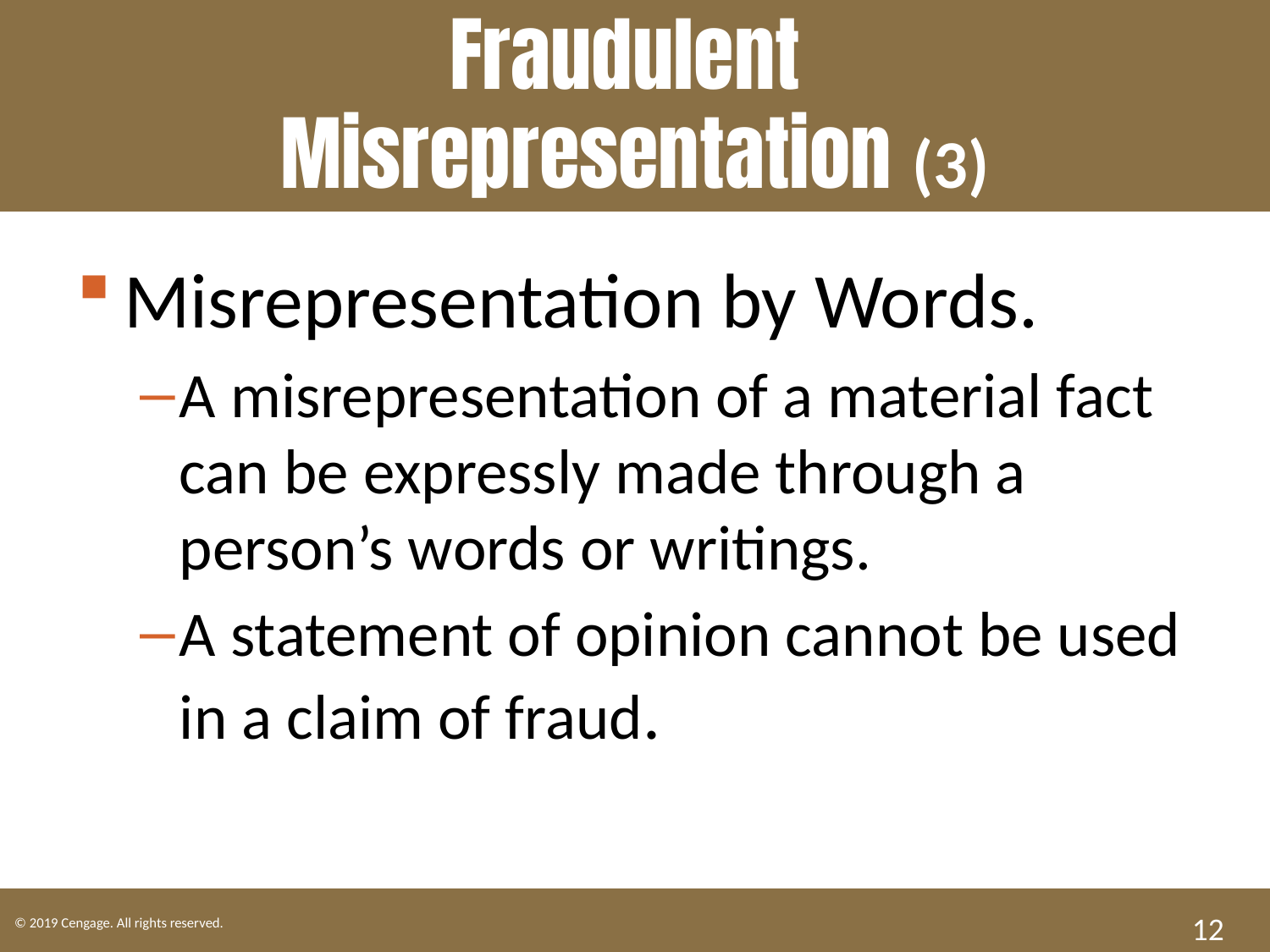

Fraudulent
Misrepresentation (3)
Misrepresentation by Words.
A misrepresentation of a material fact can be expressly made through a person’s words or writings.
A statement of opinion cannot be used in a claim of fraud.
12